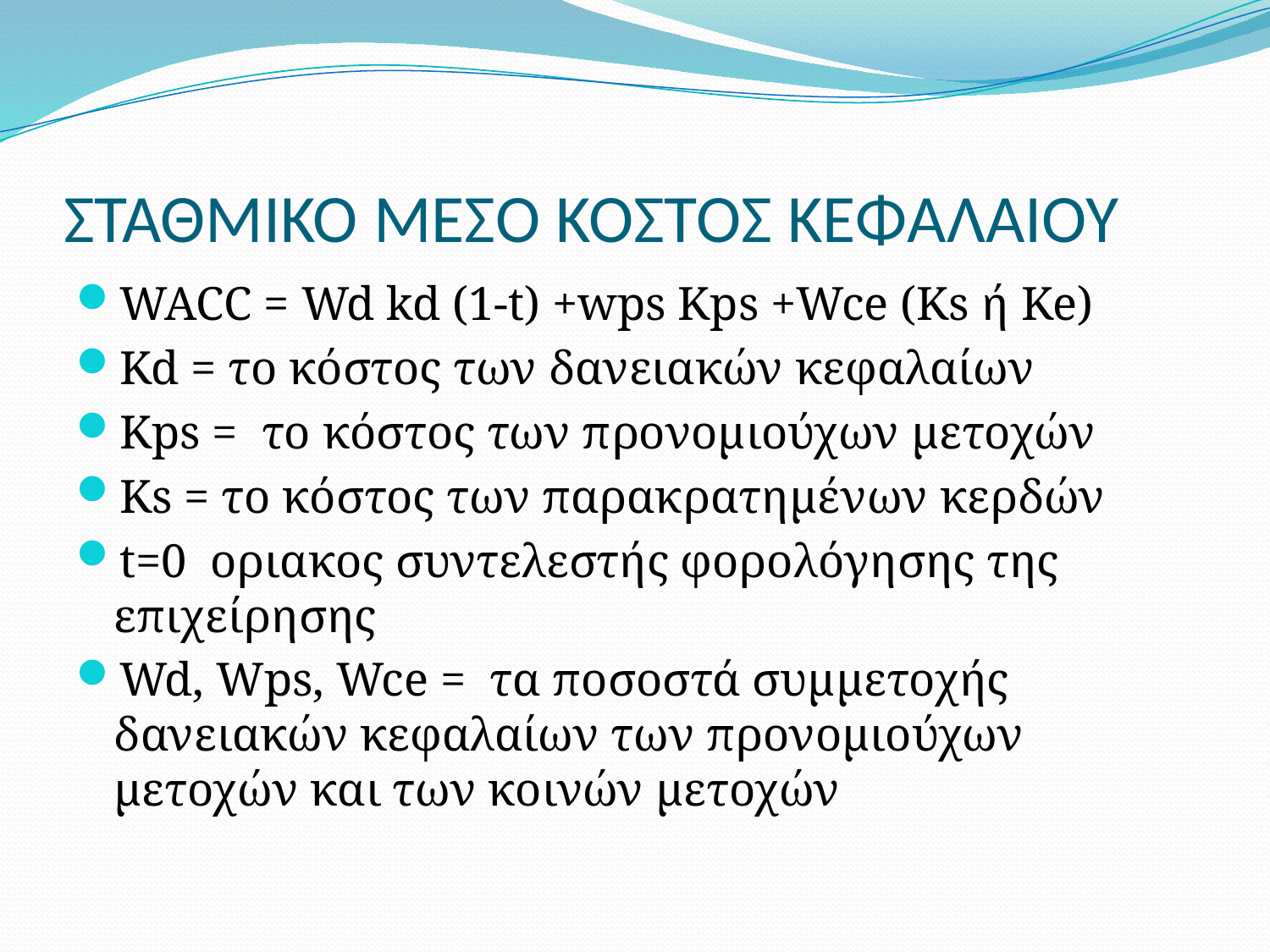

# ΣΤΑΘΜΙΚΟ ΜΕΣΟ ΚΟΣΤΟΣ ΚΕΦΑΛΑΙΟΥ
WACC = Wd kd (1-t) +wps Kps +Wce (Ks ή Ke)
Kd = το κόστος των δανειακών κεφαλαίων
Kps =  το κόστος των προνομιούχων μετοχών
Κs = το κόστος των παρακρατημένων κερδών
t=0  oριακος συντελεστής φορολόγησης της επιχείρησης
Wd, Wps, Wce =  τα ποσοστά συμμετοχής δανειακών κεφαλαίων των προνομιούχων μετοχών και των κοινών μετοχών